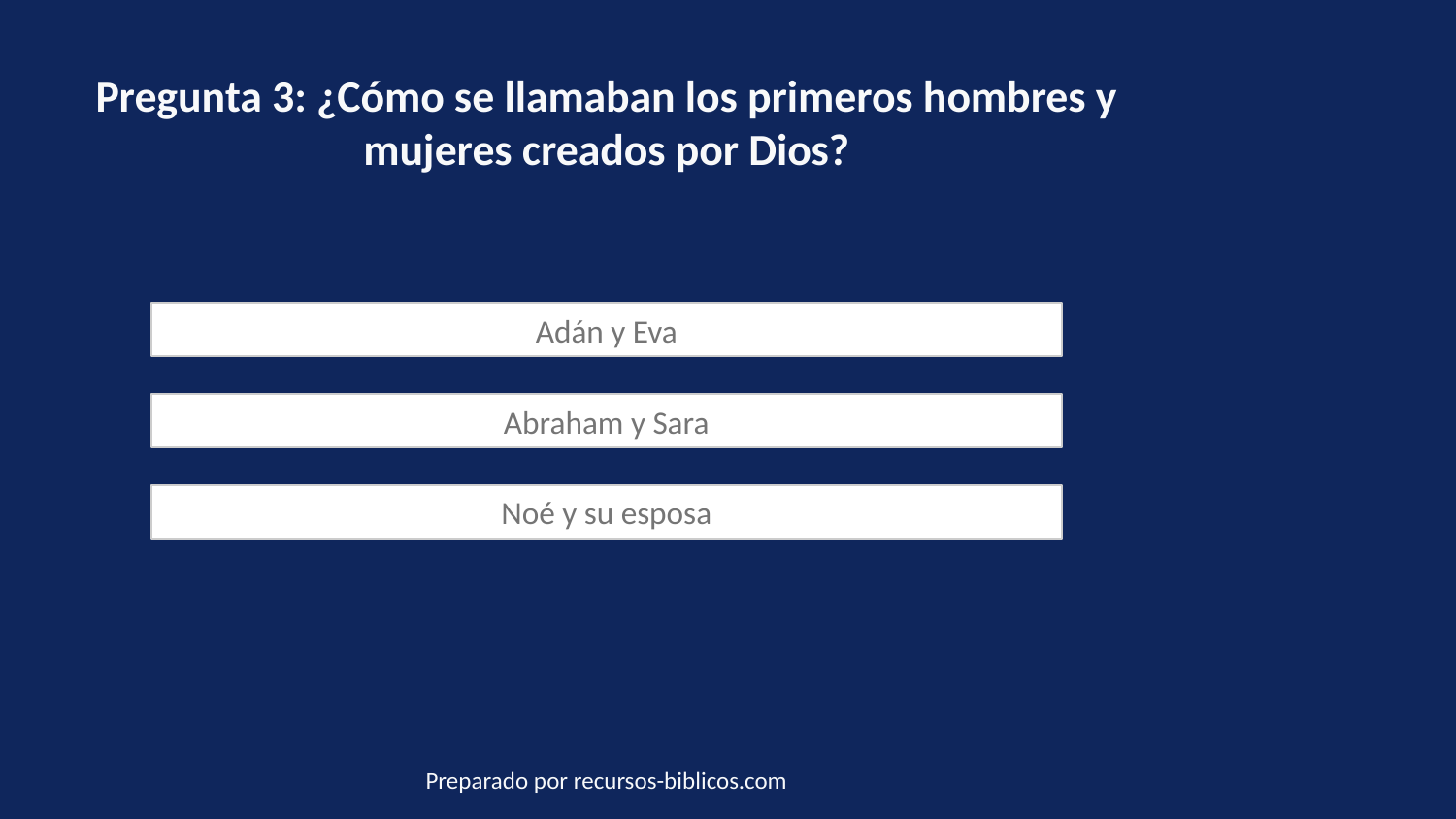

Pregunta 3: ¿Cómo se llamaban los primeros hombres y mujeres creados por Dios?
Adán y Eva
Abraham y Sara
Noé y su esposa
Preparado por recursos-biblicos.com